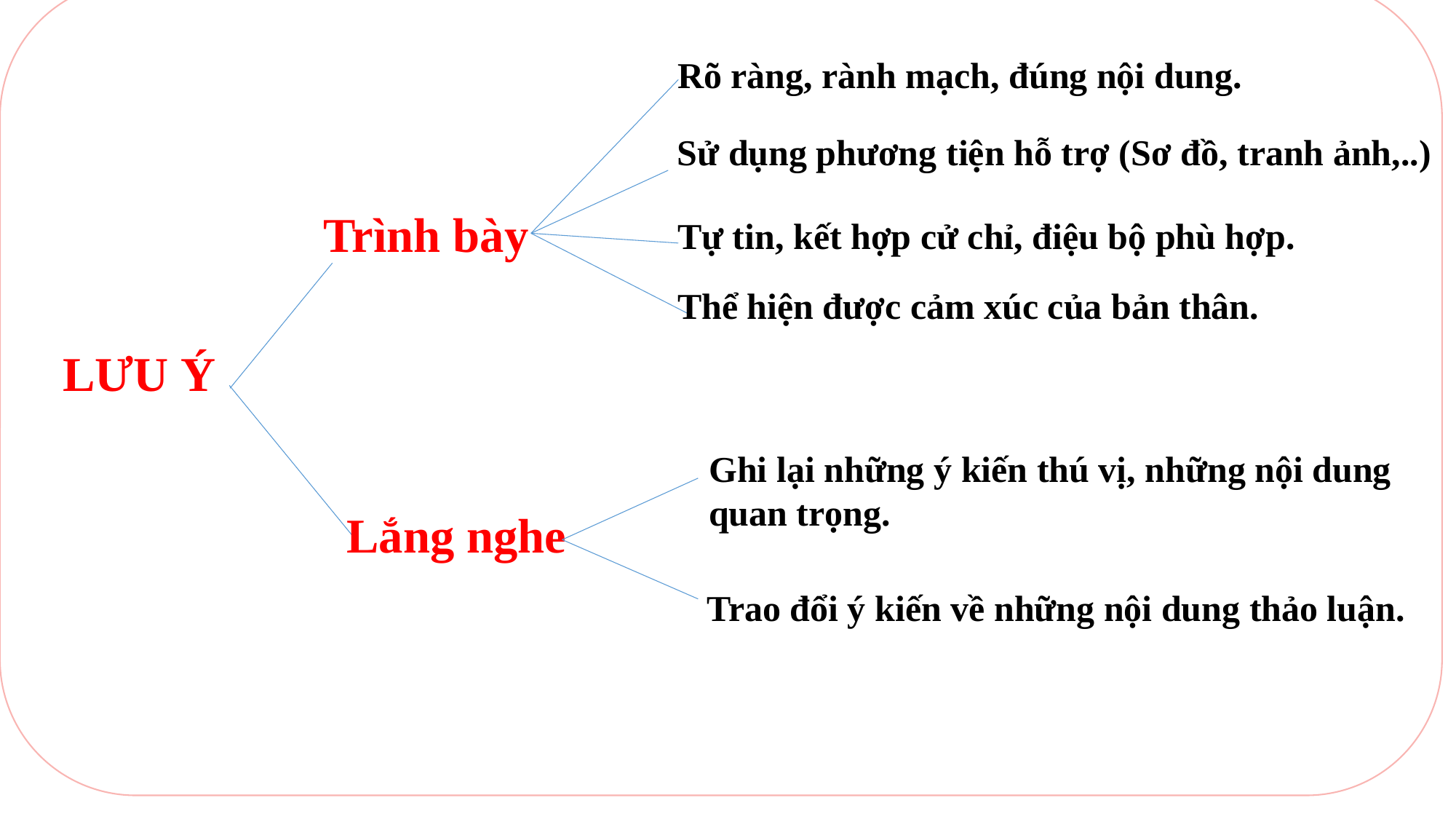

Rõ ràng, rành mạch, đúng nội dung.
Sử dụng phương tiện hỗ trợ (Sơ đồ, tranh ảnh,..)
Trình bày
Tự tin, kết hợp cử chỉ, điệu bộ phù hợp.
Thể hiện được cảm xúc của bản thân.
LƯU Ý
Ghi lại những ý kiến thú vị, những nội dung quan trọng.
Lắng nghe
Trao đổi ý kiến về những nội dung thảo luận.